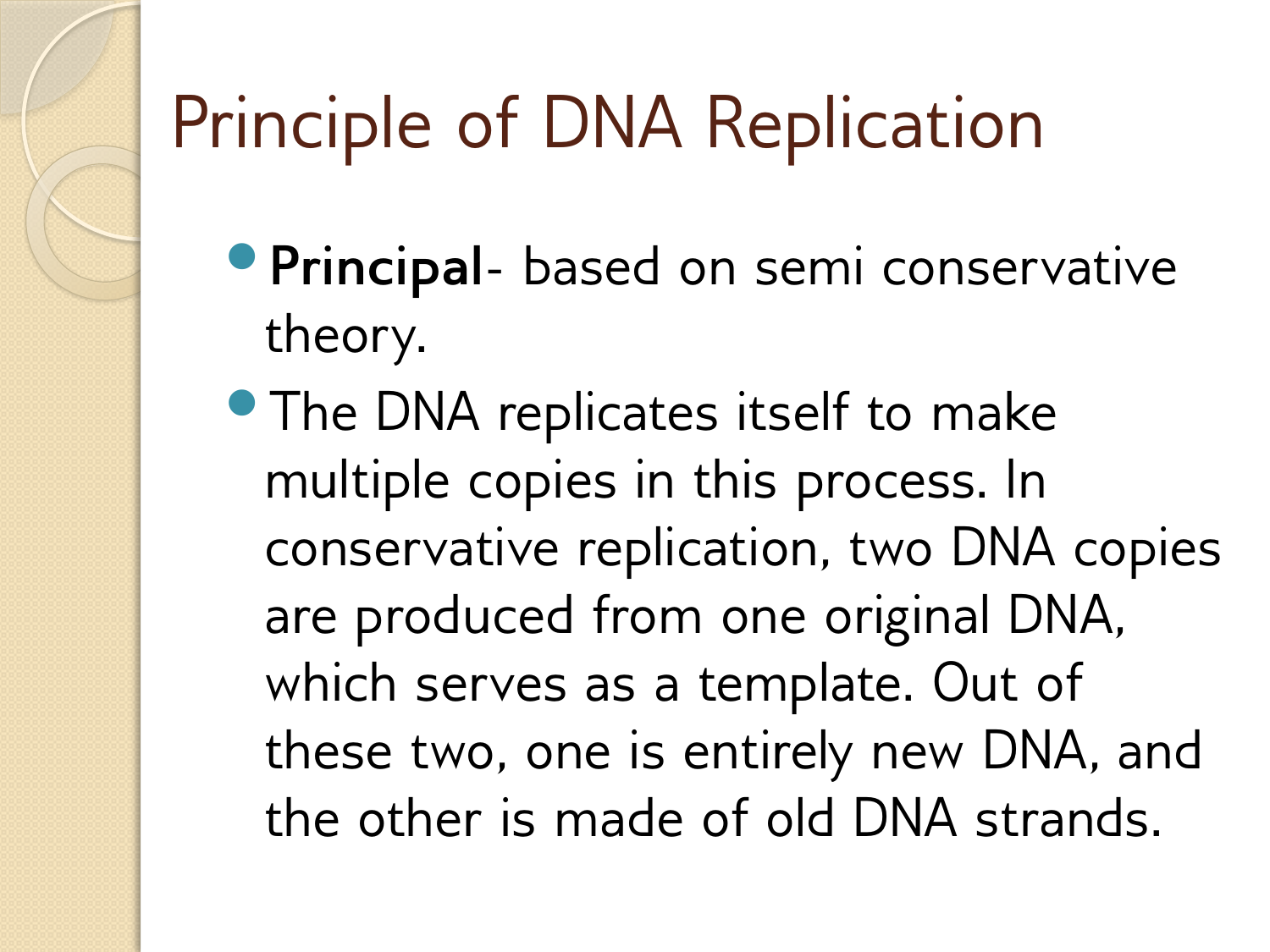

# Principle of DNA Replication
Principal- based on semi conservative theory.
The DNA replicates itself to make multiple copies in this process. In conservative replication, two DNA copies are produced from one original DNA, which serves as a template. Out of these two, one is entirely new DNA, and the other is made of old DNA strands.